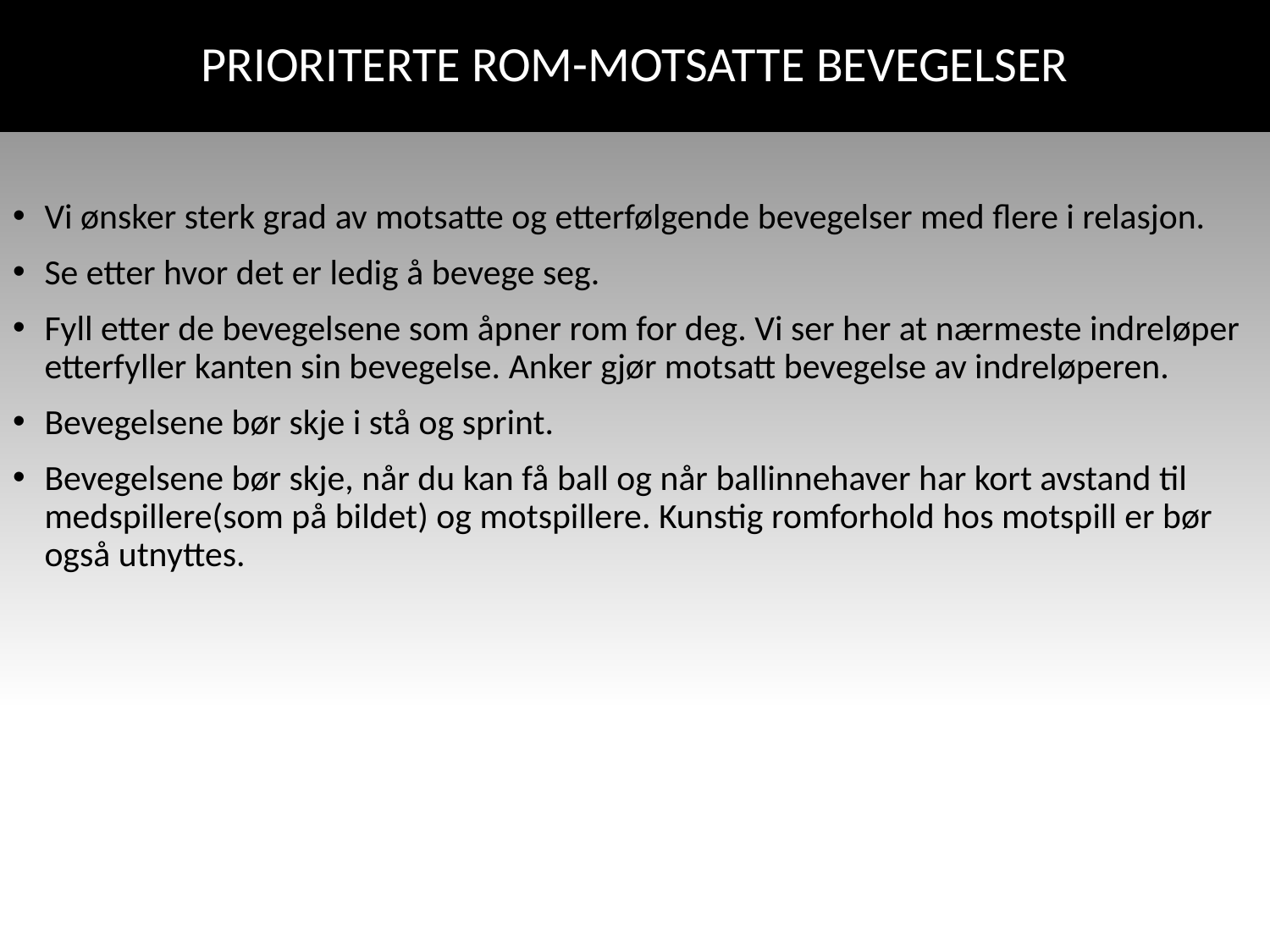

# PRIORITERTE ROM-motsatte bevegelser

Vi ønsker sterk grad av motsatte og etterfølgende bevegelser med flere i relasjon.
Se etter hvor det er ledig å bevege seg.
Fyll etter de bevegelsene som åpner rom for deg. Vi ser her at nærmeste indreløper etterfyller kanten sin bevegelse. Anker gjør motsatt bevegelse av indreløperen.
Bevegelsene bør skje i stå og sprint.
Bevegelsene bør skje, når du kan få ball og når ballinnehaver har kort avstand til medspillere(som på bildet) og motspillere. Kunstig romforhold hos motspill er bør også utnyttes.